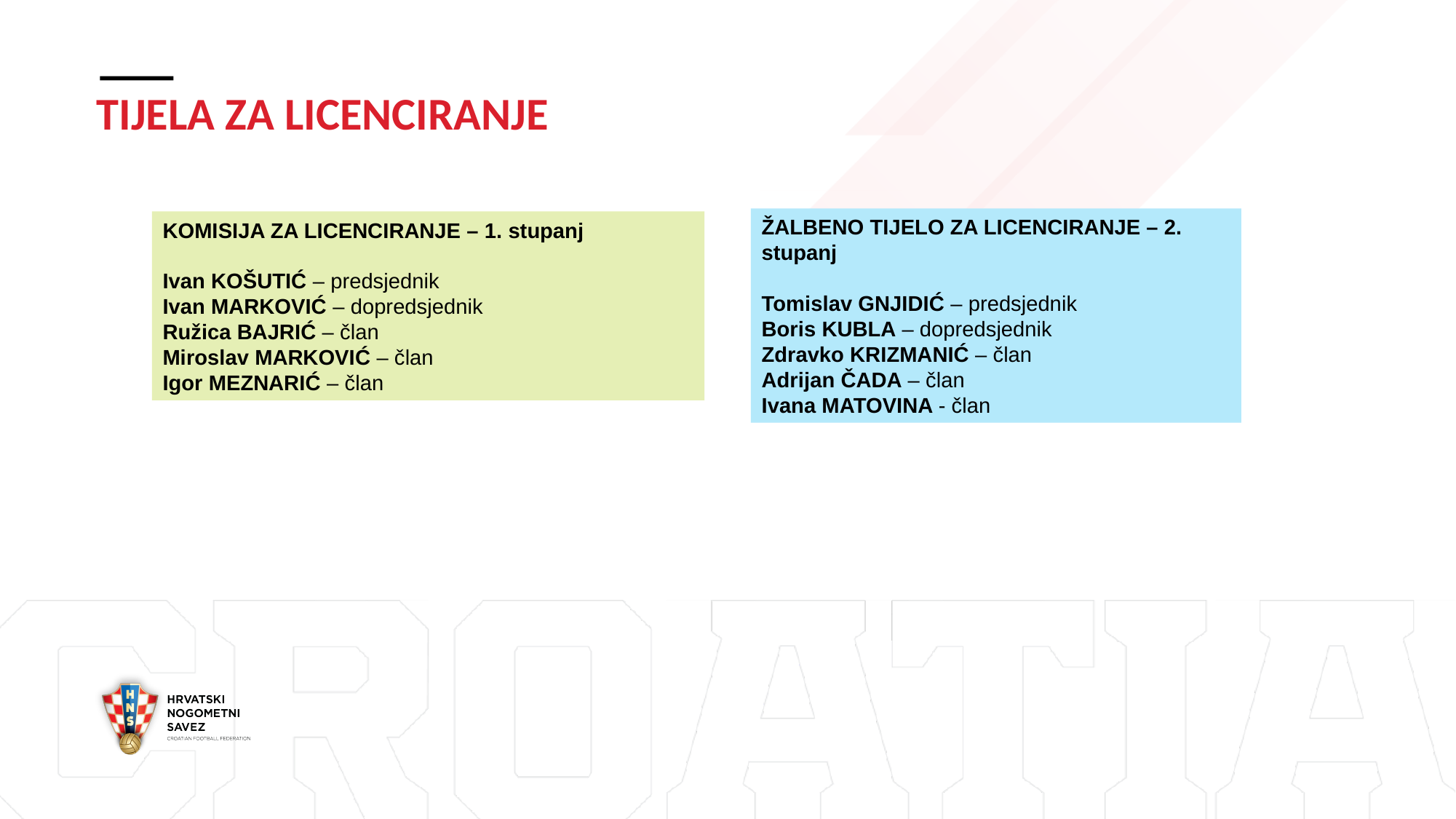

# TIJELA ZA LICENCIRANJE
ŽALBENO TIJELO ZA LICENCIRANJE – 2. stupanj

Tomislav GNJIDIĆ – predsjednik
Boris KUBLA – dopredsjednik
Zdravko KRIZMANIĆ – član
Adrijan ČADA – član
Ivana MATOVINA - član
KOMISIJA ZA LICENCIRANJE – 1. stupanj

Ivan KOŠUTIĆ – predsjednik
Ivan MARKOVIĆ – dopredsjednik
Ružica BAJRIĆ – član
Miroslav MARKOVIĆ – član
Igor MEZNARIĆ – član